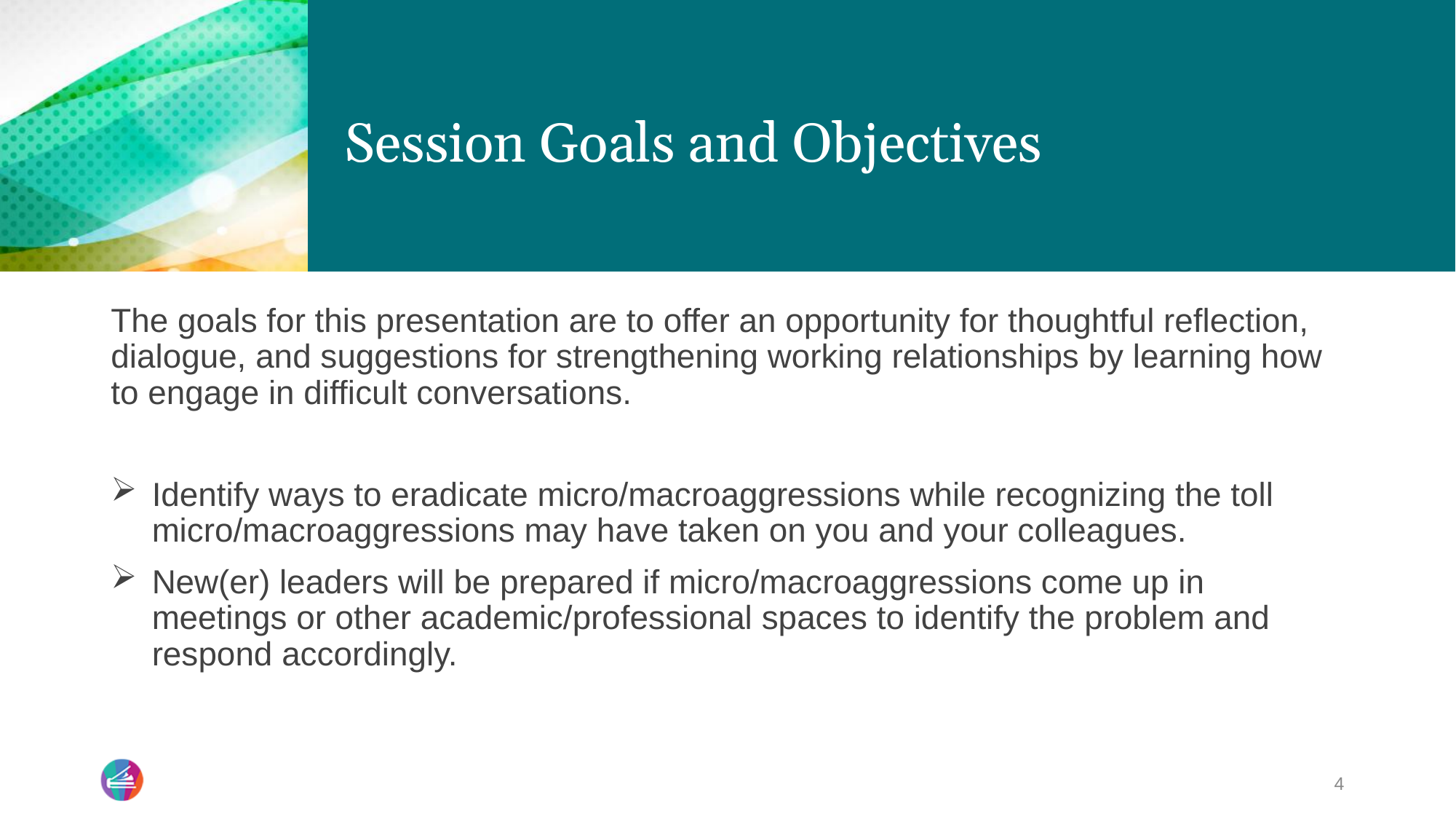

# Session Goals and Objectives
The goals for this presentation are to offer an opportunity for thoughtful reflection, dialogue, and suggestions for strengthening working relationships by learning how to engage in difficult conversations.

Identify ways to eradicate micro/macroaggressions while recognizing the toll micro/macroaggressions may have taken on you and your colleagues.
New(er) leaders will be prepared if micro/macroaggressions come up in meetings or other academic/professional spaces to identify the problem and respond accordingly.

4